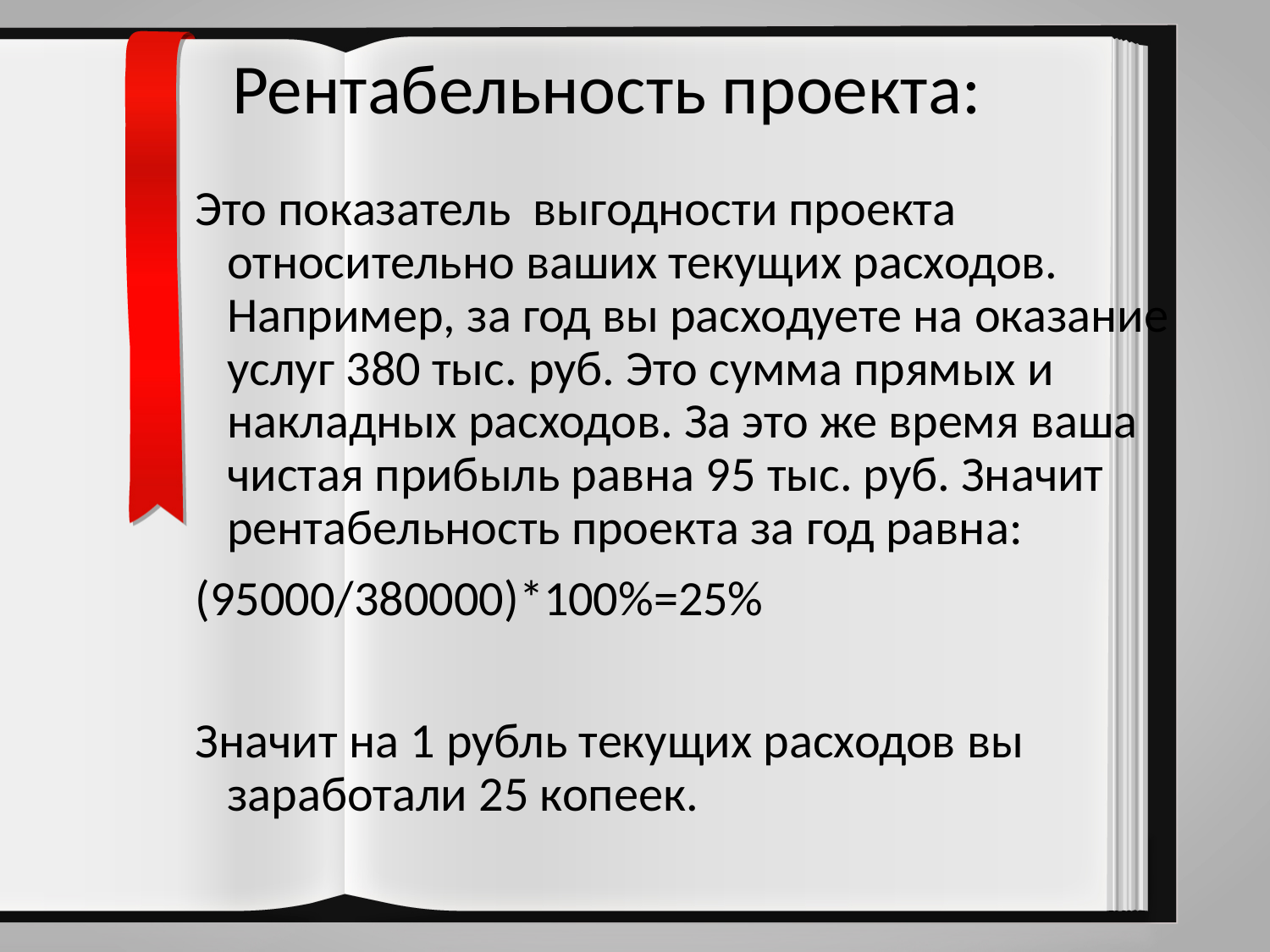

# Рентабельность проекта:
Это показатель  выгодности проекта относительно ваших текущих расходов. Например, за год вы расходуете на оказание услуг 380 тыс. руб. Это сумма прямых и накладных расходов. За это же время ваша чистая прибыль равна 95 тыс. руб. Значит рентабельность проекта за год равна:
(95000/380000)*100%=25%

Значит на 1 рубль текущих расходов вы заработали 25 копеек.